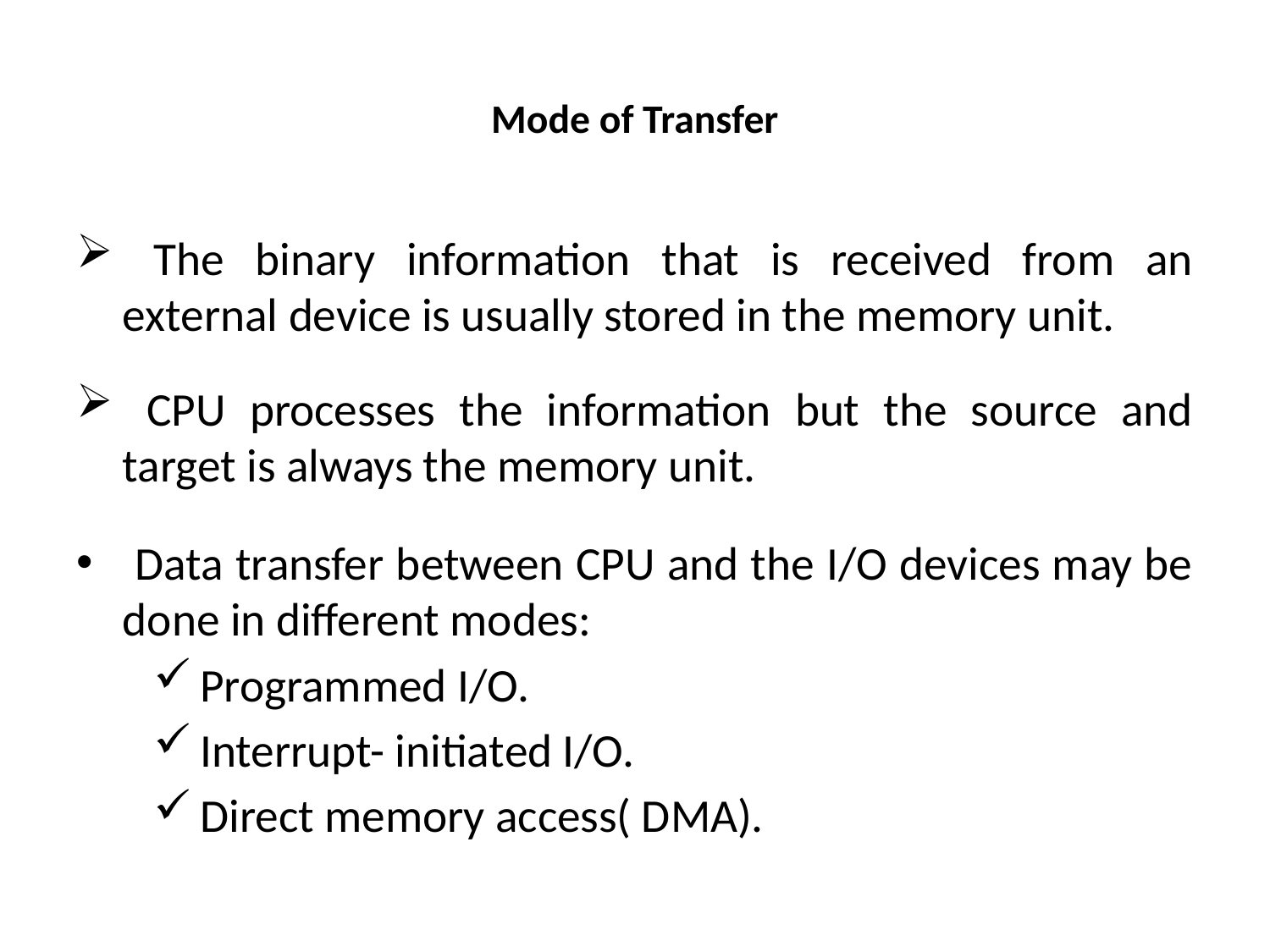

# Mode of Transfer
 The binary information that is received from an external device is usually stored in the memory unit.

 CPU processes the information but the source and target is always the memory unit.

 Data transfer between CPU and the I/O devices may be done in different modes:
Programmed I/O.
Interrupt- initiated I/O.
Direct memory access( DMA).

7